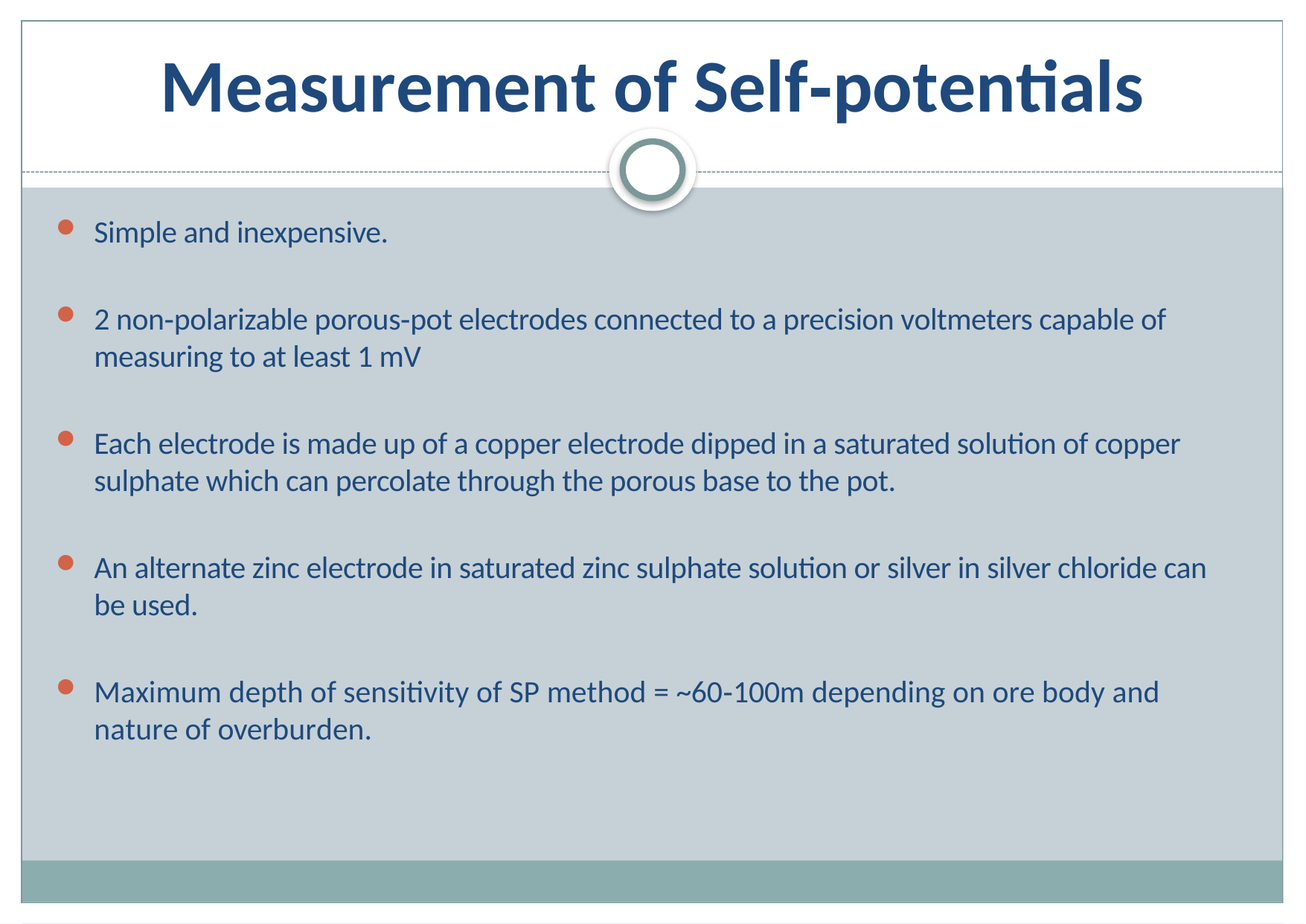

# Measurement of Self‐potentials
Simple and inexpensive.

2 non‐polarizable porous‐pot electrodes connected to a precision voltmeters capable of measuring to at least 1 mV

Each electrode is made up of a copper electrode dipped in a saturated solution of copper sulphate which can percolate through the porous base to the pot.

An alternate zinc electrode in saturated zinc sulphate solution or silver in silver chloride can be used.

Maximum depth of sensitivity of SP method = ~60‐100m depending on ore body and nature of overburden.